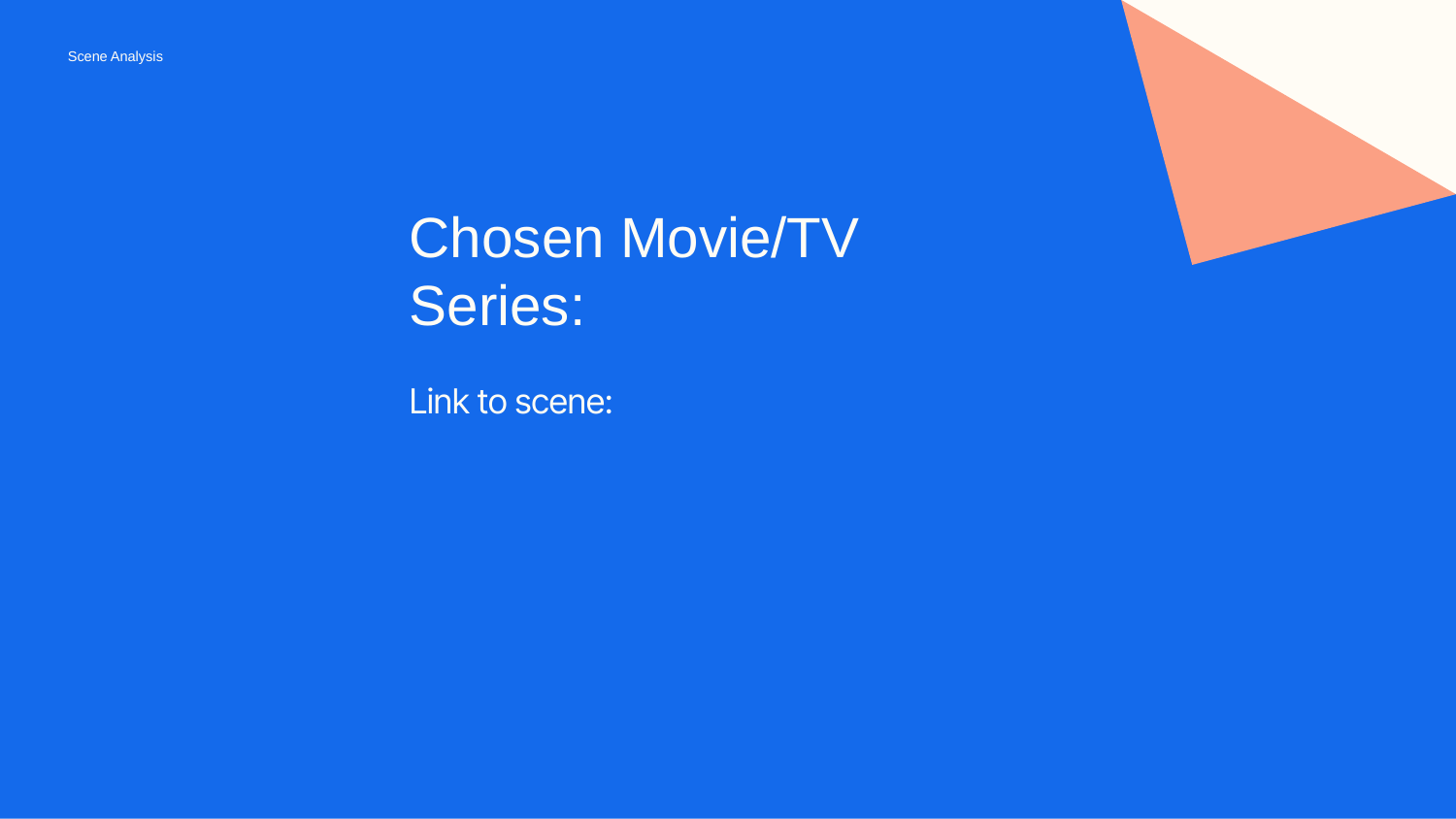

Scene Analysis
# Chosen Movie/TV Series:
Link to scene: